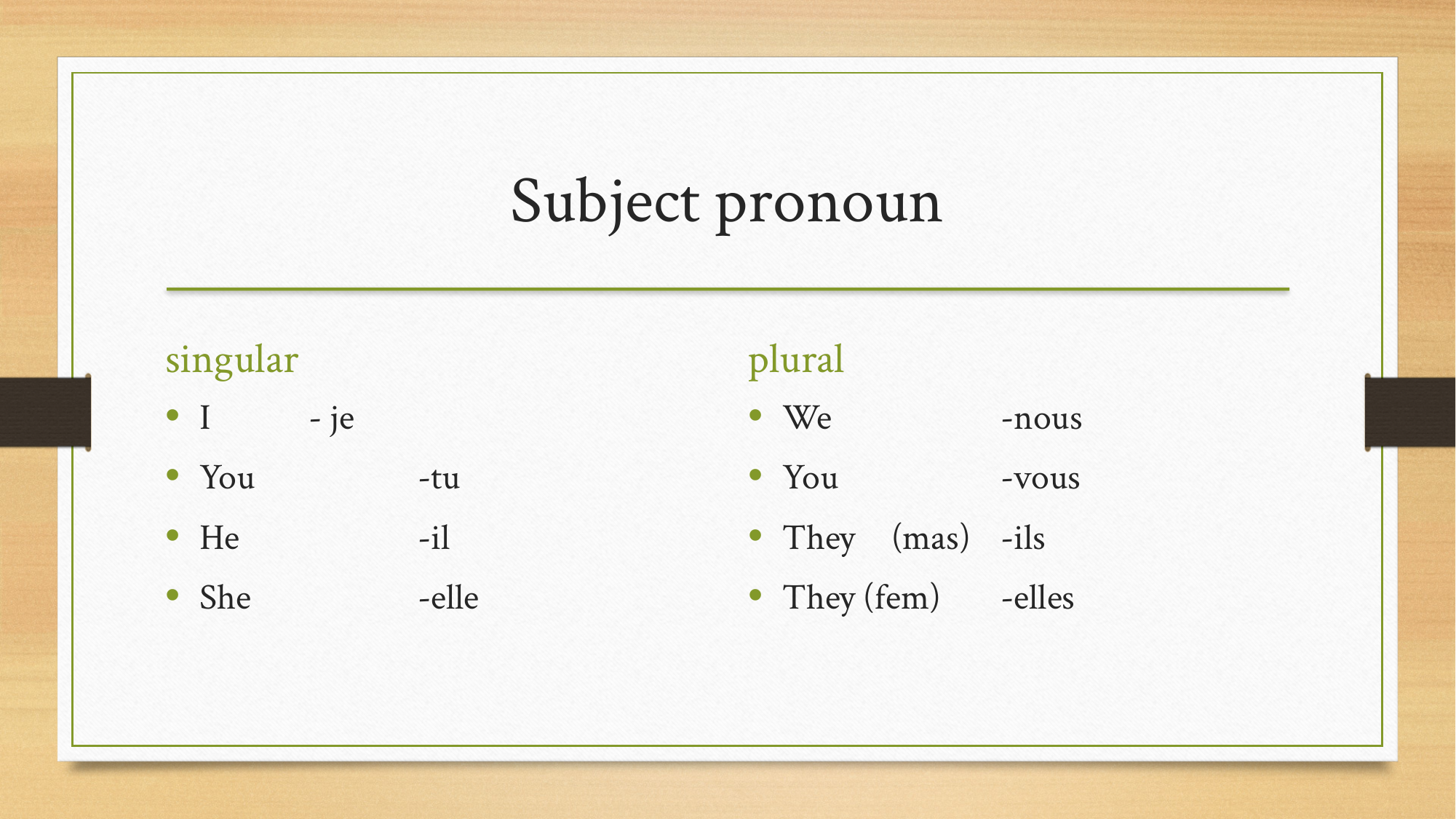

Subject pronoun
singular
plural
I            - je
You 		-tu
He 		-il
She		-elle

We		-nous
You		-vous
They	(mas)	-ils
They (fem) 	-elles